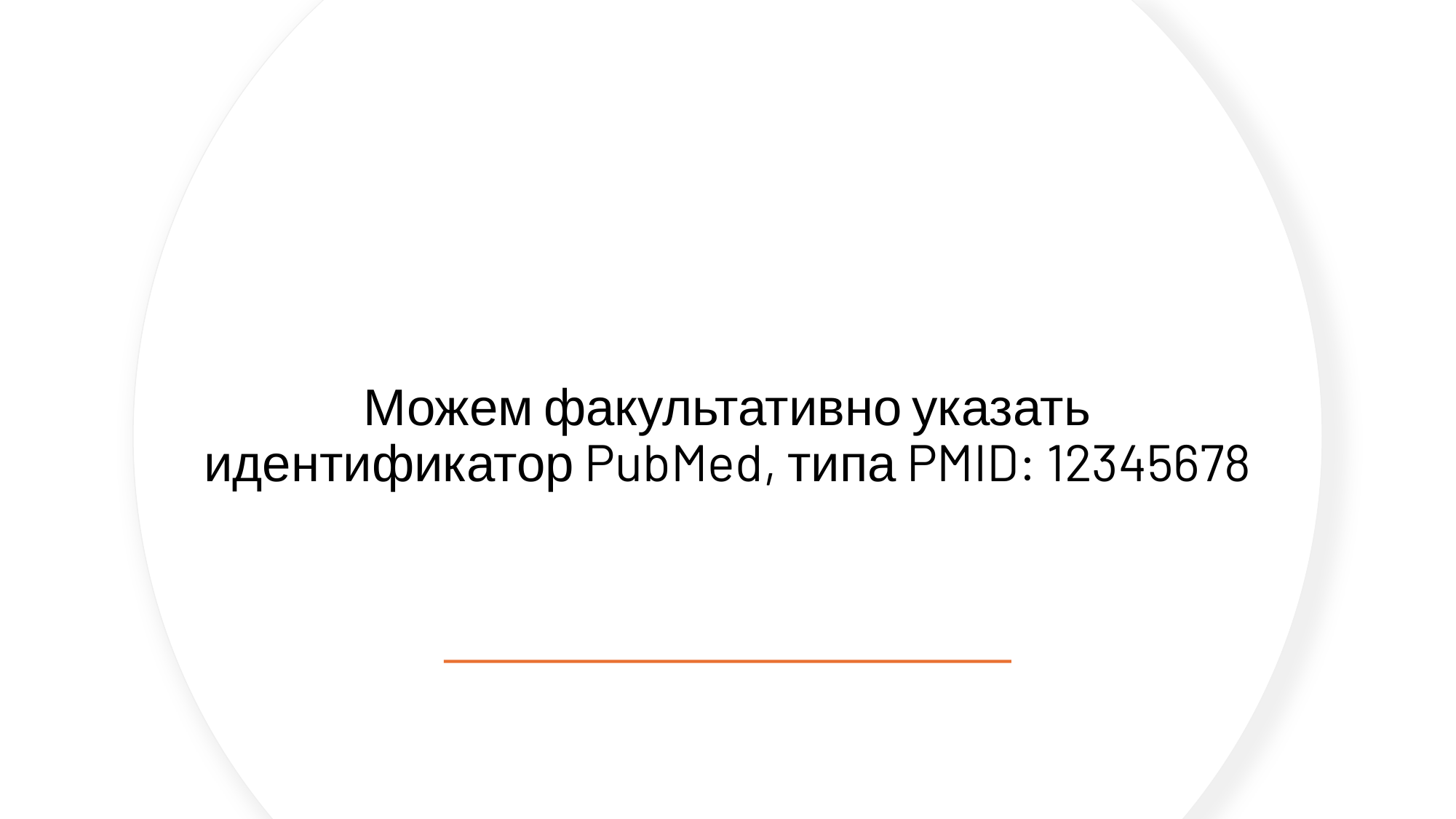

# Можем факультативно указать идентификатор PubMed, типа PMID: 12345678